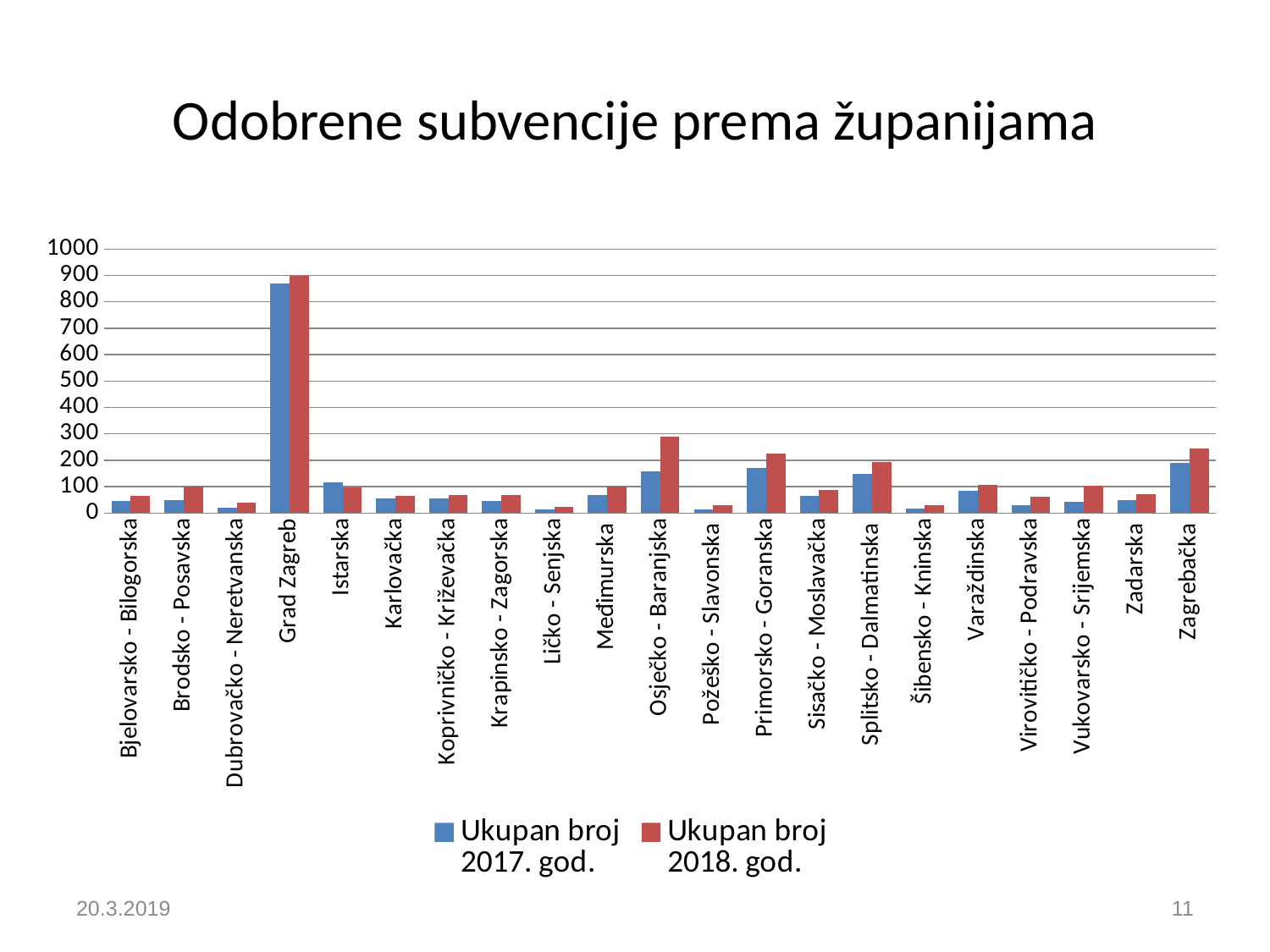

# Odobrene subvencije prema županijama

### Chart

| Category | Ukupan broj
2017. god. | Ukupan broj
2018. god. |
|---|---|---|
| Bjelovarsko - Bilogorska | 47.0 | 65.0 |
| Brodsko - Posavska | 49.0 | 99.0 |
| Dubrovačko - Neretvanska | 21.0 | 40.0 |
| Grad Zagreb | 869.0 | 898.0 |
| Istarska | 115.0 | 98.0 |
| Karlovačka | 56.0 | 64.0 |
| Koprivničko - Križevačka | 55.0 | 67.0 |
| Krapinsko - Zagorska | 47.0 | 70.0 |
| Ličko - Senjska | 14.0 | 23.0 |
| Međimurska  | 68.0 | 99.0 |
| Osječko - Baranjska | 159.0 | 291.0 |
| Požeško - Slavonska  | 15.0 | 29.0 |
| Primorsko - Goranska | 170.0 | 227.0 |
| Sisačko - Moslavačka | 66.0 | 88.0 |
| Splitsko - Dalmatinska  | 150.0 | 192.0 |
| Šibensko - Kninska | 16.0 | 29.0 |
| Varaždinska | 85.0 | 108.0 |
| Virovitičko - Podravska | 30.0 | 61.0 |
| Vukovarsko - Srijemska | 44.0 | 105.0 |
| Zadarska  | 48.0 | 73.0 |
| Zagrebačka  | 190.0 | 246.0 |
20.3.2019
11